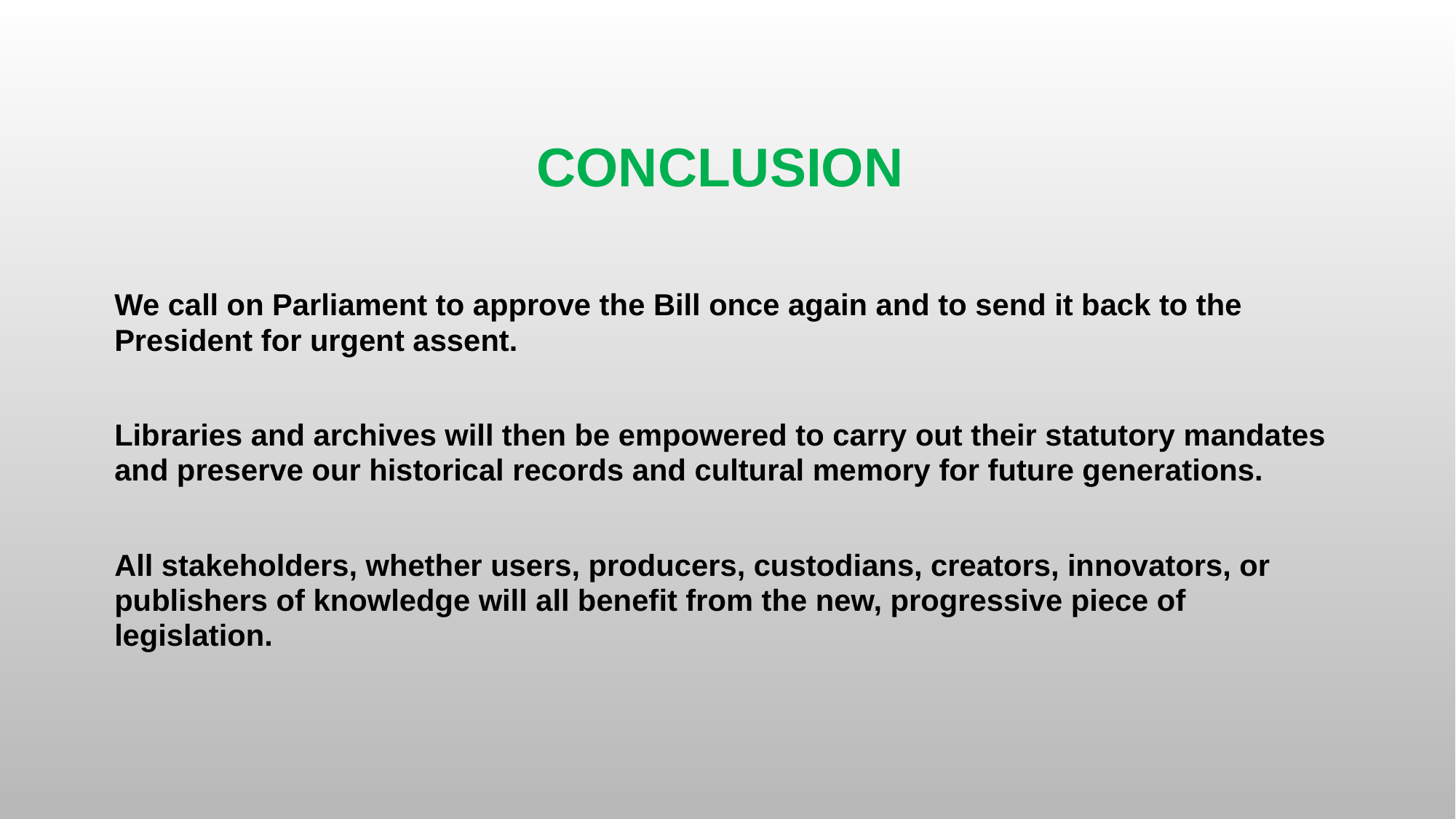

# conclusion
We call on Parliament to approve the Bill once again and to send it back to the President for urgent assent.

Libraries and archives will then be empowered to carry out their statutory mandates and preserve our historical records and cultural memory for future generations.

All stakeholders, whether users, producers, custodians, creators, innovators, or publishers of knowledge will all benefit from the new, progressive piece of legislation.